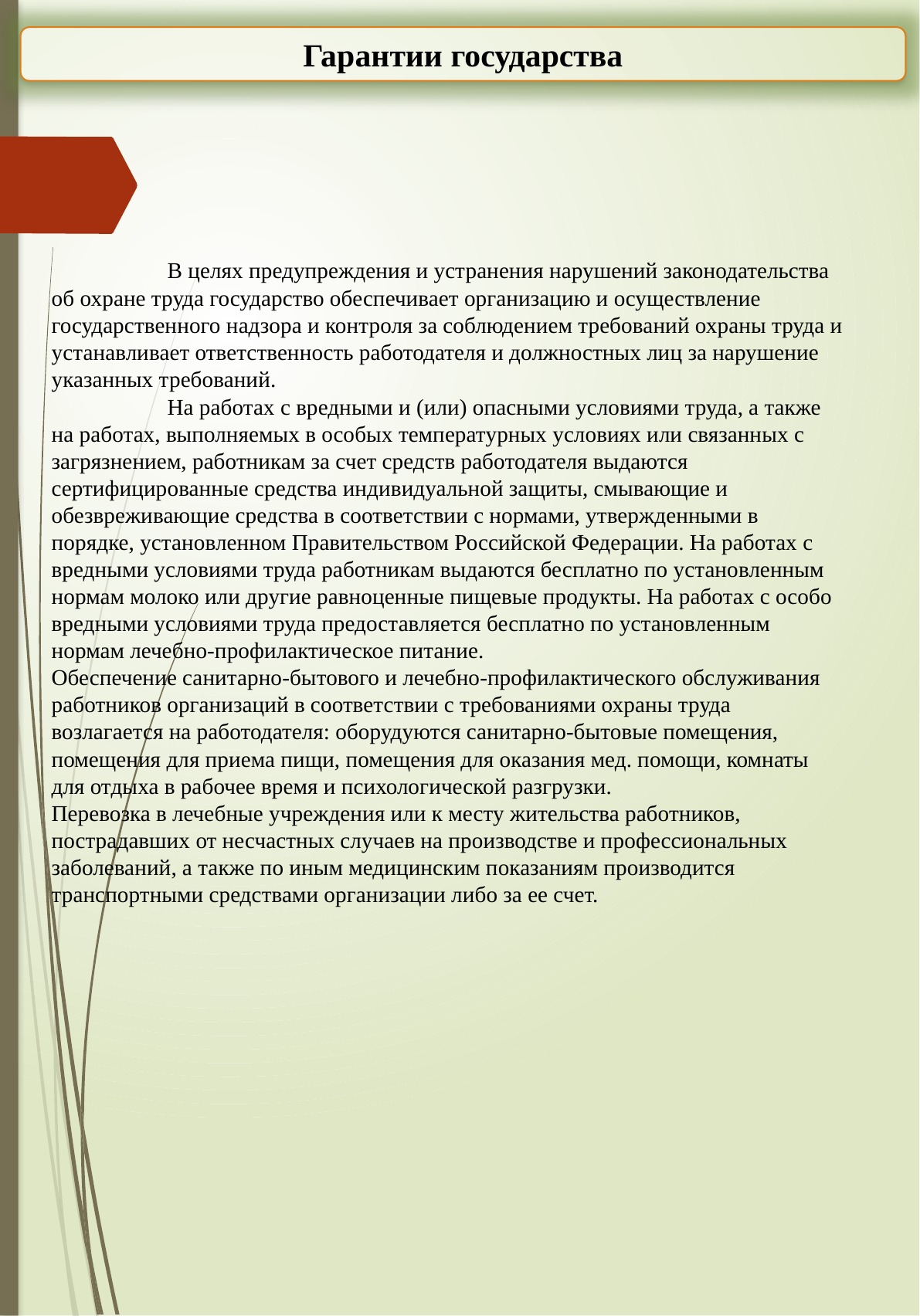

Гарантии государства
# В целях предупреждения и устранения нарушений законодательства об охране труда государство обеспечивает организацию и осуществление государственного надзора и контроля за соблюдением требований охраны труда и устанавливает ответственность работодателя и должностных лиц за нарушение указанных требований. На работах с вредными и (или) опасными условиями труда, а также на работах, выполняемых в особых температурных условиях или связанных с загрязнением, работникам за счет средств работодателя выдаются сертифицированные средства индивидуальной защиты, смывающие и обезвреживающие средства в соответствии с нормами, утвержденными в порядке, установленном Правительством Российской Федерации. На работах с вредными условиями труда работникам выдаются бесплатно по установленным нормам молоко или другие равноценные пищевые продукты. На работах с особо вредными условиями труда предоставляется бесплатно по установленным нормам лечебно-профилактическое питание. Обеспечение санитарно-бытового и лечебно-профилактического обслуживания работников организаций в соответствии с требованиями охраны труда возлагается на работодателя: оборудуются санитарно-бытовые помещения, помещения для приема пищи, помещения для оказания мед. помощи, комнаты для отдыха в рабочее время и психологической разгрузки. Перевозка в лечебные учреждения или к месту жительства работников, пострадавших от несчастных случаев на производстве и профессиональных заболеваний, а также по иным медицинским показаниям производится транспортными средствами организации либо за ее счет.